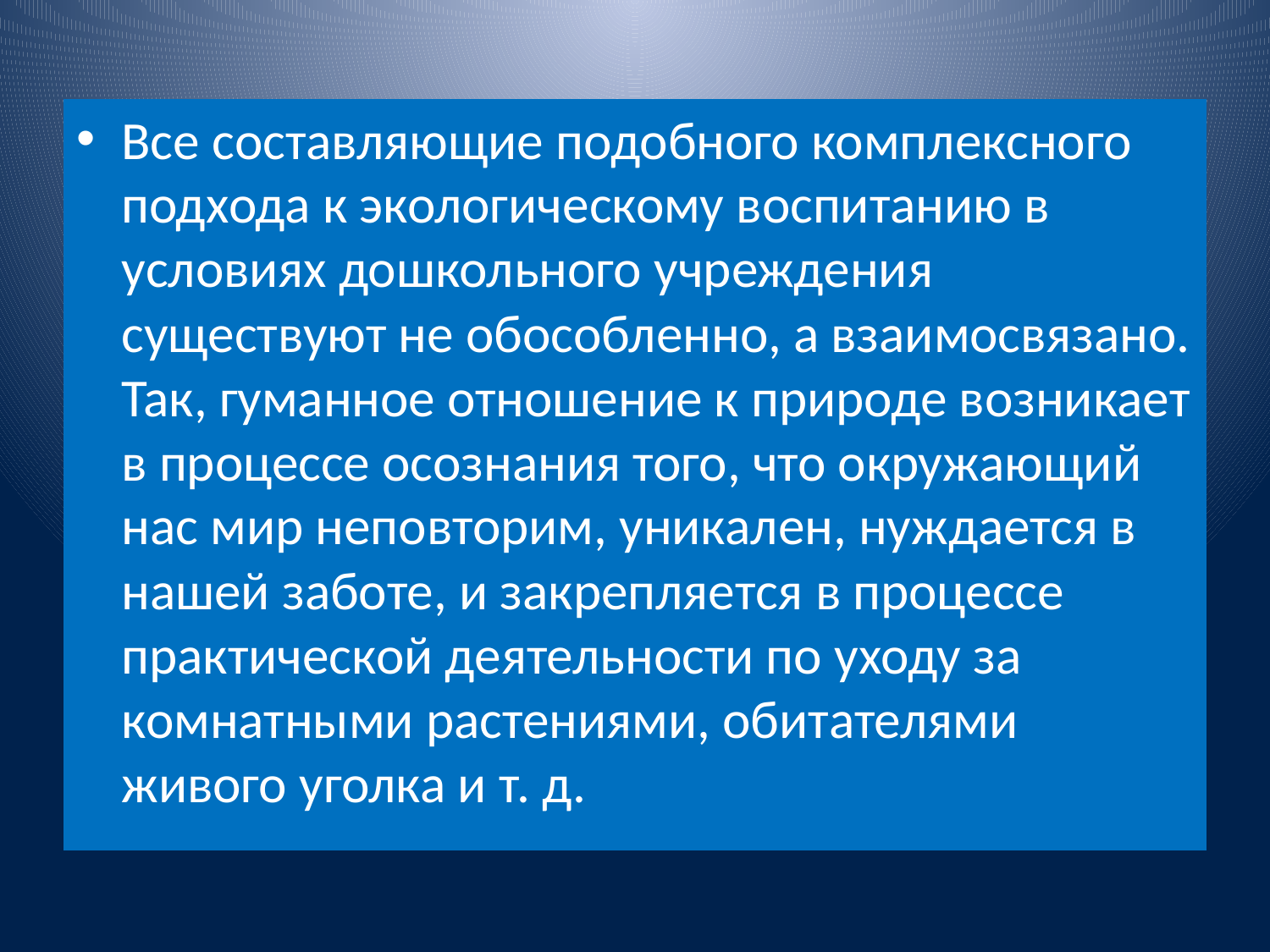

#
Все составляющие подобного комплексного подхода к экологическому воспитанию в условиях дошкольного учреждения существуют не обособленно, а взаимосвязано. Так, гуманное отношение к природе возникает в процессе осознания того, что окружающий нас мир неповторим, уникален, нуждается в нашей заботе, и закрепляется в процессе практической деятельности по уходу за комнатными растениями, обитателями живого уголка и т. д.